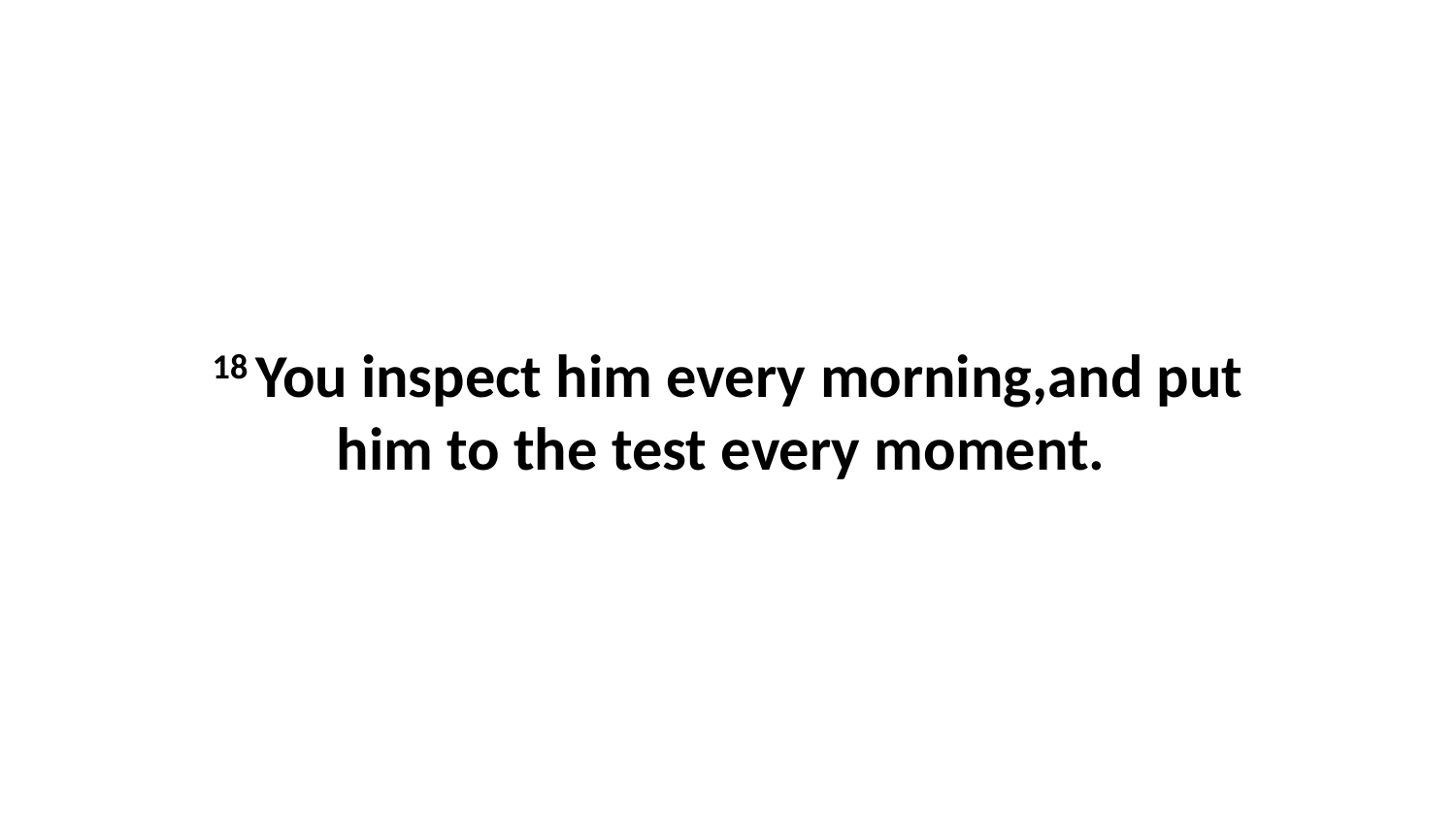

18 You inspect him every morning,and put him to the test every moment.